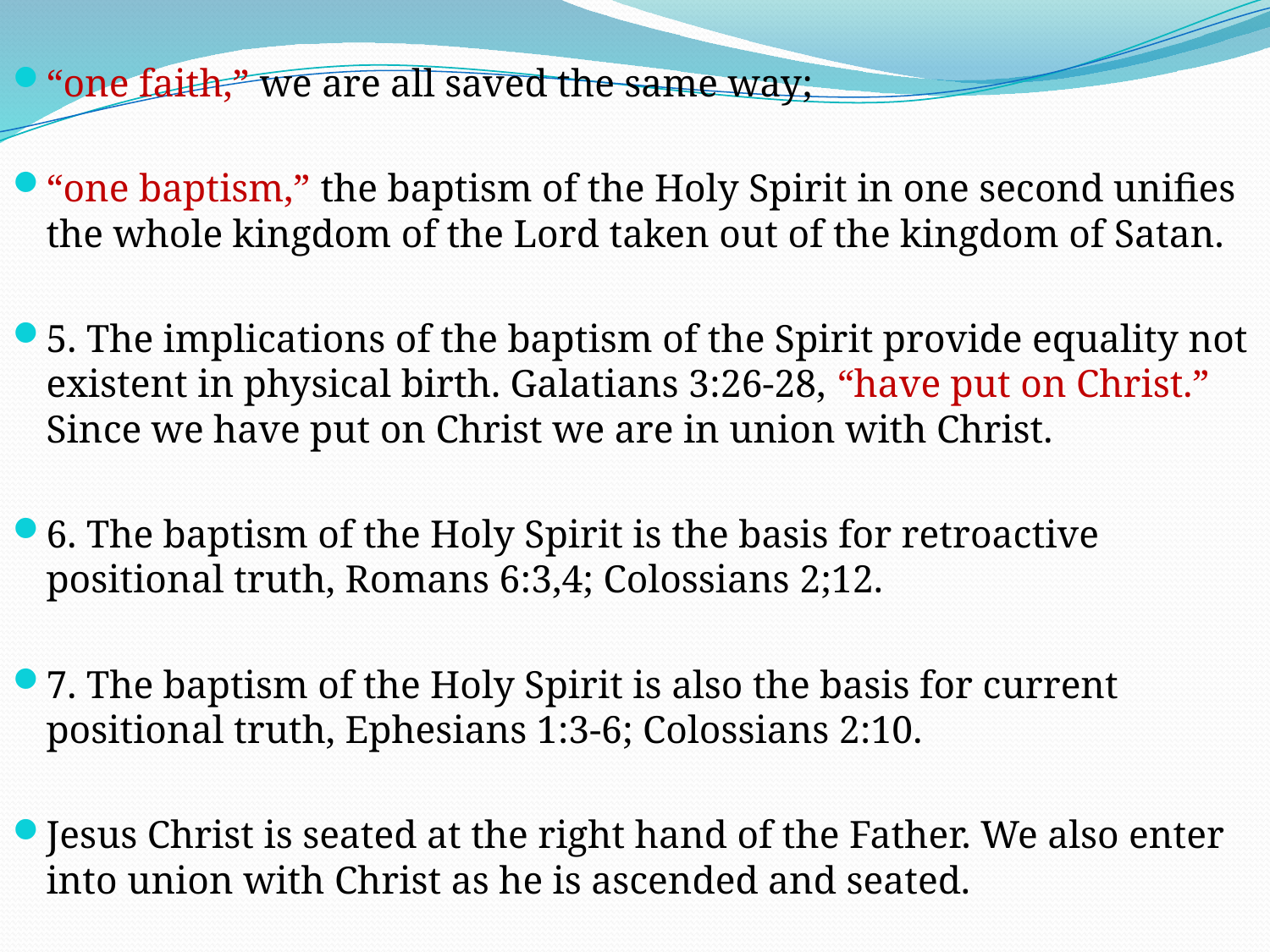

“one faith,” we are all saved the same way;

“one baptism,” the baptism of the Holy Spirit in one second unifies the whole kingdom of the Lord taken out of the kingdom of Satan.

5. The implications of the baptism of the Spirit provide equality not existent in physical birth. Galatians 3:26-28, “have put on Christ.” Since we have put on Christ we are in union with Christ.

6. The baptism of the Holy Spirit is the basis for retroactive positional truth, Romans 6:3,4; Colossians 2;12.

7. The baptism of the Holy Spirit is also the basis for current positional truth, Ephesians 1:3-6; Colossians 2:10.

Jesus Christ is seated at the right hand of the Father. We also enter into union with Christ as he is ascended and seated.